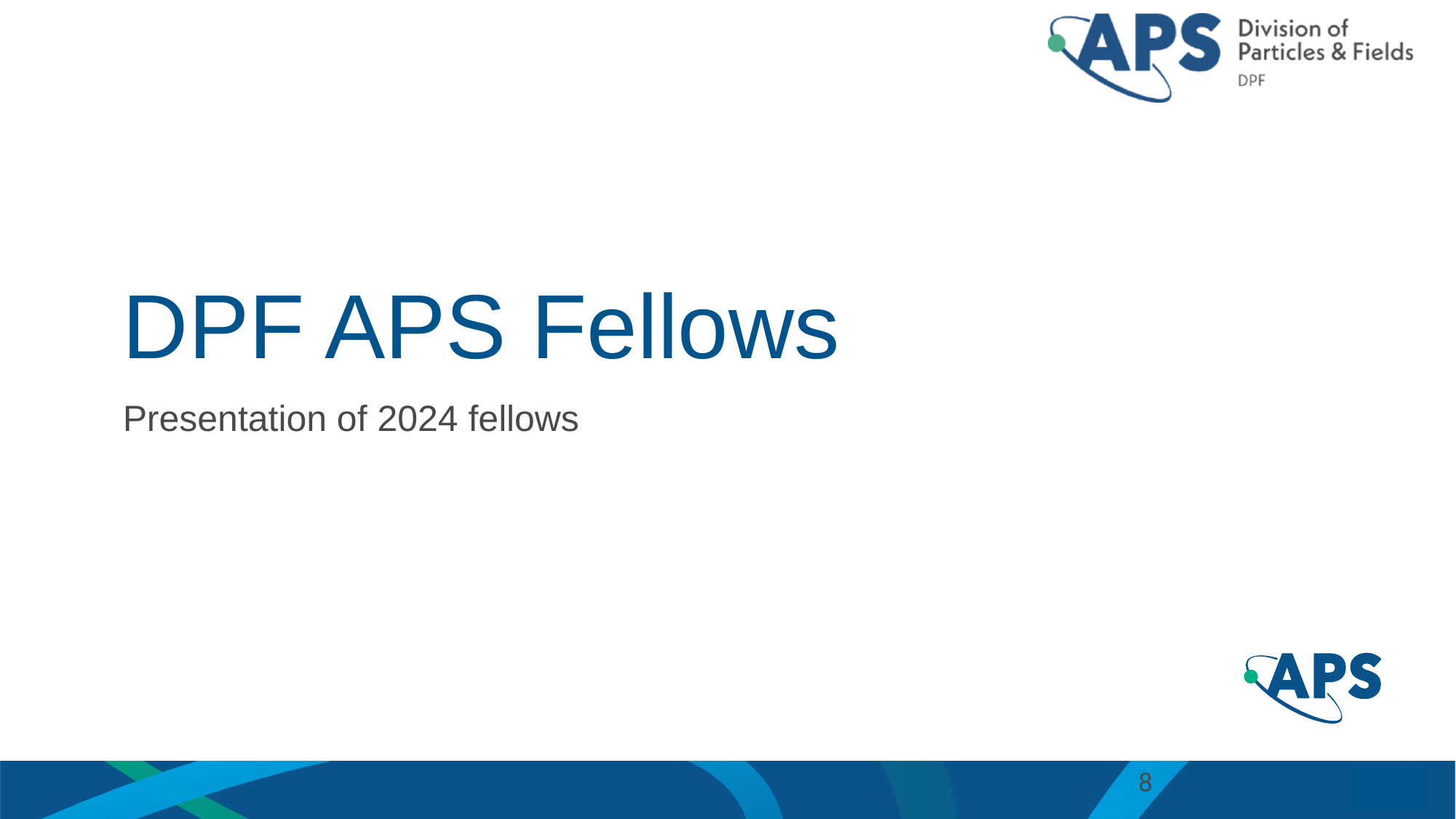

# DPF APS Fellows
Presentation of 2024 fellows
8